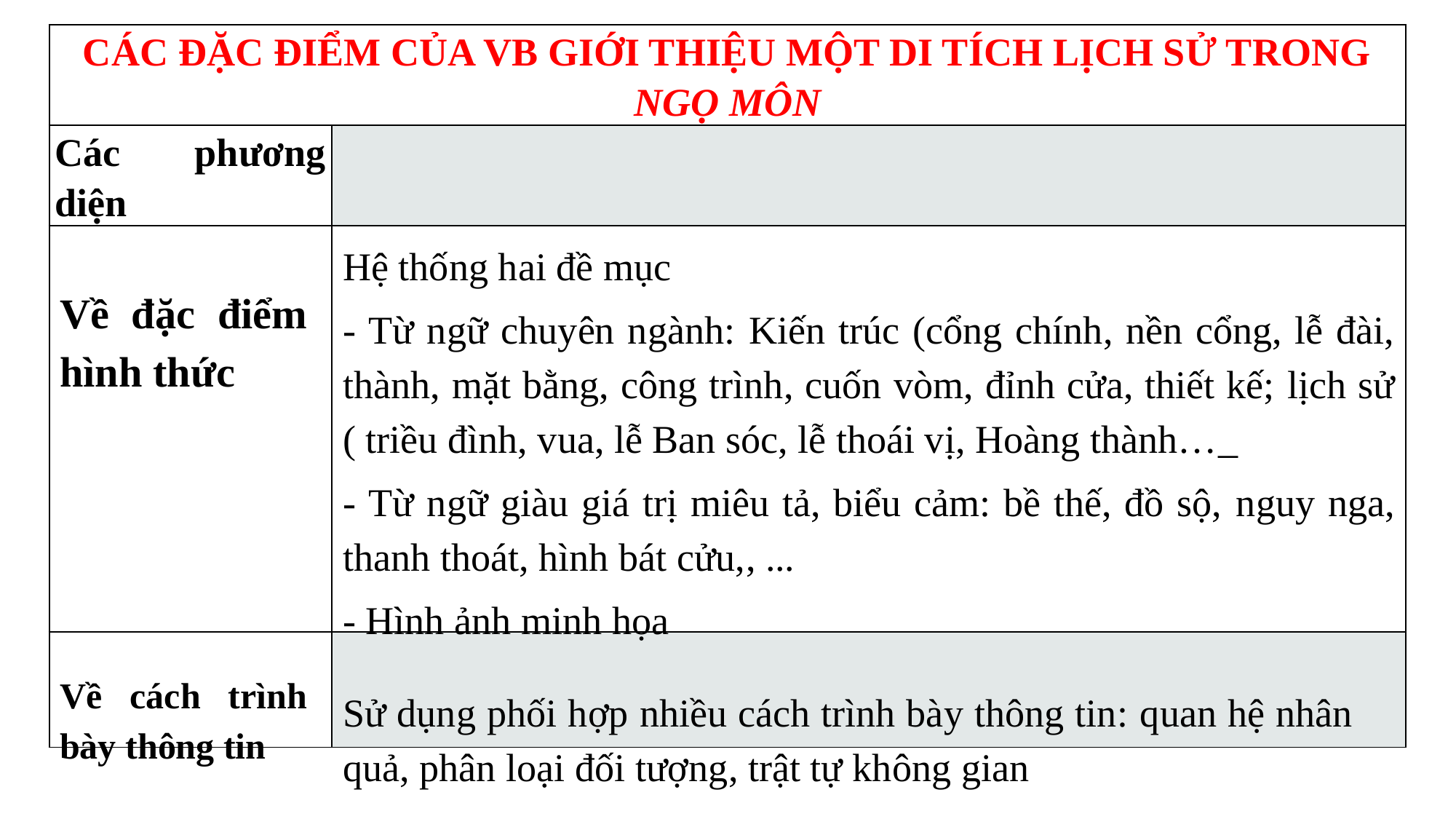

| CÁC ĐẶC ĐIỂM CỦA VB GIỚI THIỆU MỘT DI TÍCH LỊCH SỬ TRONG NGỌ MÔN |  |
| --- | --- |
| Các phương diện |  |
|  |  |
|  |  |
Hệ thống hai đề mục
- Từ ngữ chuyên ngành: Kiến trúc (cổng chính, nền cổng, lễ đài, thành, mặt bằng, công trình, cuốn vòm, đỉnh cửa, thiết kế; lịch sử ( triều đình, vua, lễ Ban sóc, lễ thoái vị, Hoàng thành…_
- Từ ngữ giàu giá trị miêu tả, biểu cảm: bề thế, đồ sộ, nguy nga, thanh thoát, hình bát cửu,, ...
- Hình ảnh minh họa
Về đặc điểm hình thức
Về cách trình bày thông tin
Sử dụng phối hợp nhiều cách trình bày thông tin: quan hệ nhân quả, phân loại đối tượng, trật tự không gian